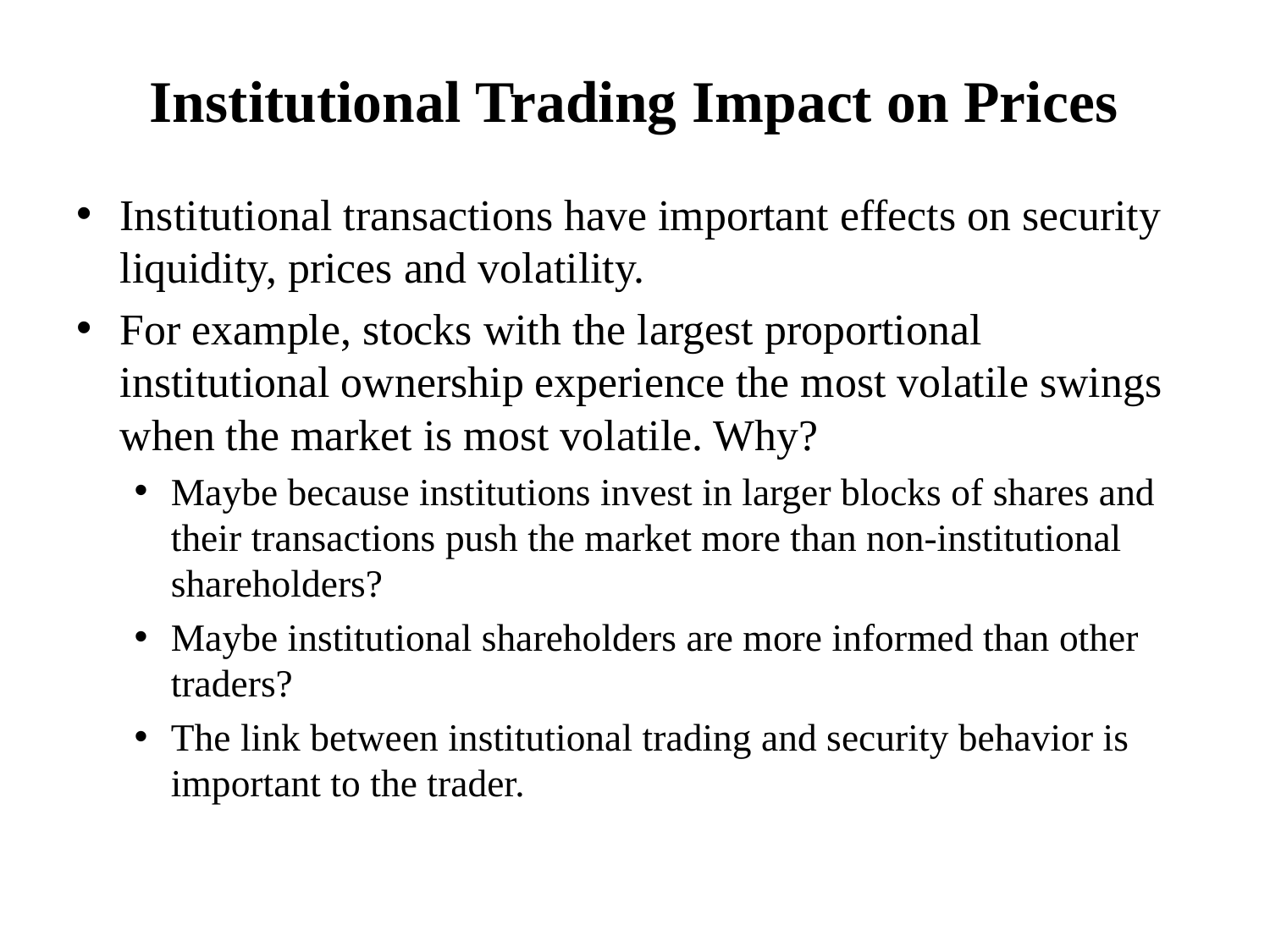

# Institutional Trading Impact on Prices
Institutional transactions have important effects on security liquidity, prices and volatility.
For example, stocks with the largest proportional institutional ownership experience the most volatile swings when the market is most volatile. Why?
Maybe because institutions invest in larger blocks of shares and their transactions push the market more than non-institutional shareholders?
Maybe institutional shareholders are more informed than other traders?
The link between institutional trading and security behavior is important to the trader.